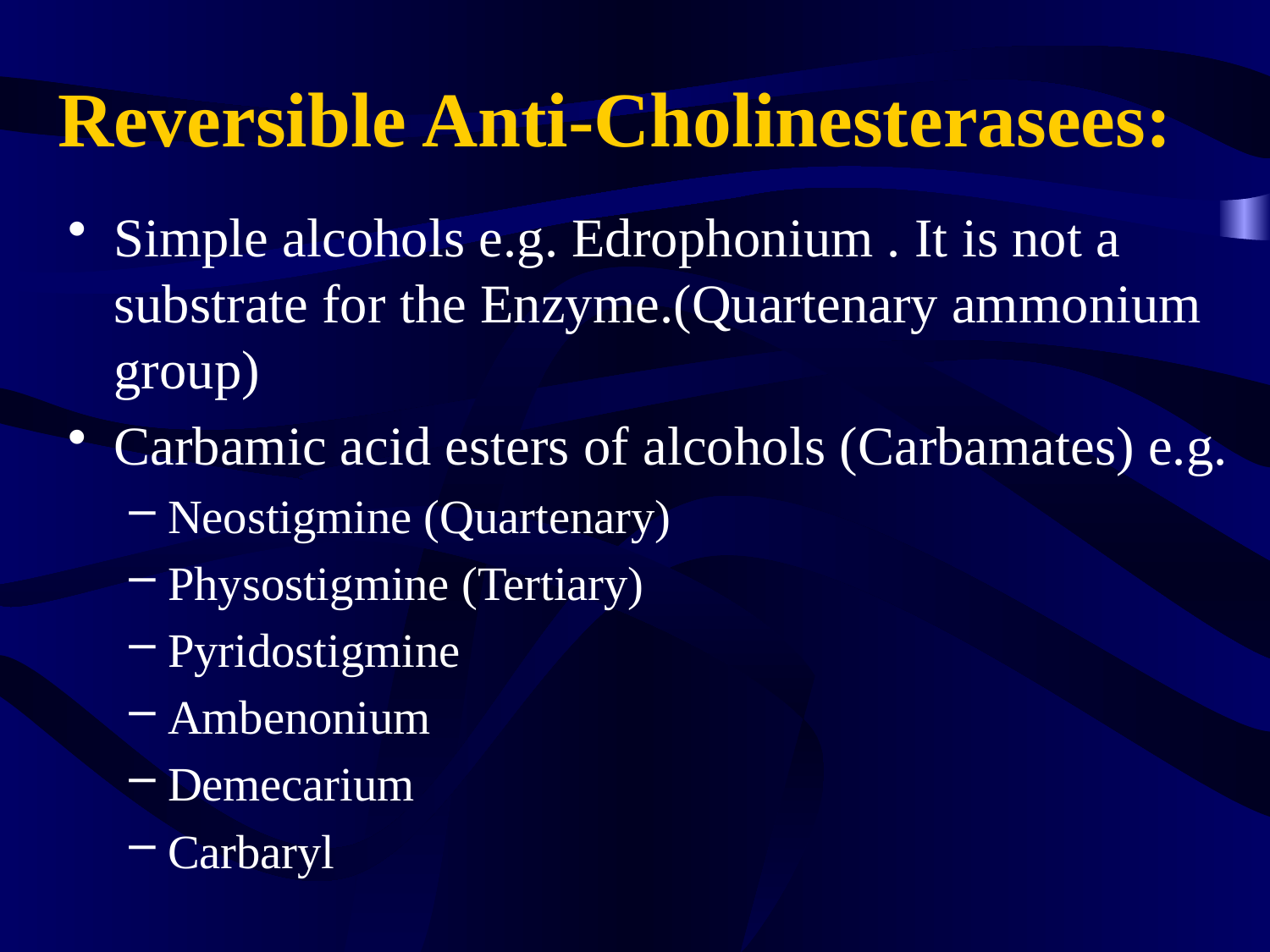

# Reversible Anti-Cholinesterasees:
Simple alcohols e.g. Edrophonium . It is not a substrate for the Enzyme.(Quartenary ammonium group)
Carbamic acid esters of alcohols (Carbamates) e.g.
Neostigmine (Quartenary)
Physostigmine (Tertiary)
Pyridostigmine
Ambenonium
Demecarium
Carbaryl